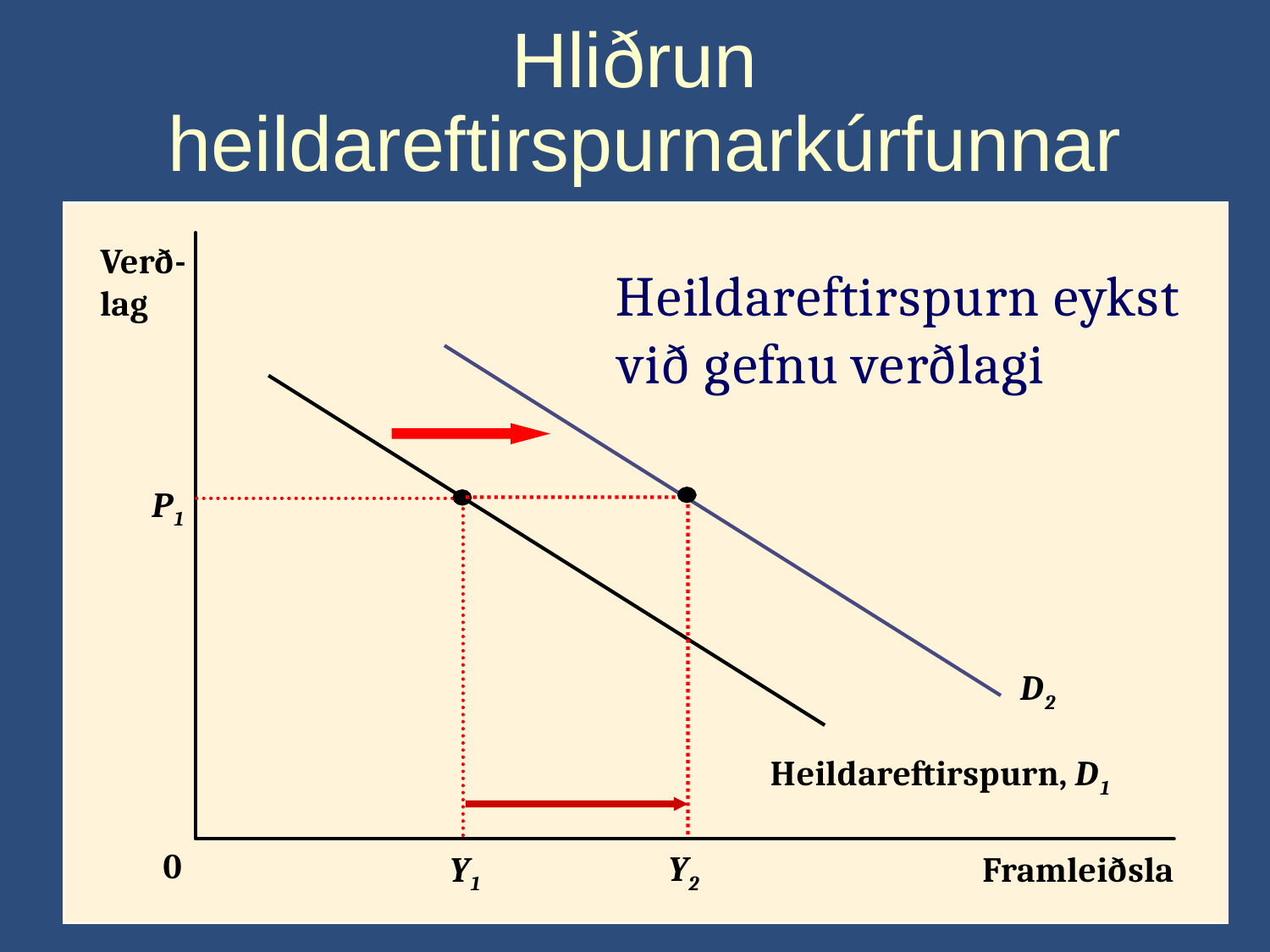

# Hliðrun heildareftirspurnarkúrfunnar

Verð-
lag

Heildareftirspurn eykst
við gefnu verðlagi

D2

P1

Y2

Heildareftirspurn, D1

0
Y1
Framleiðsla